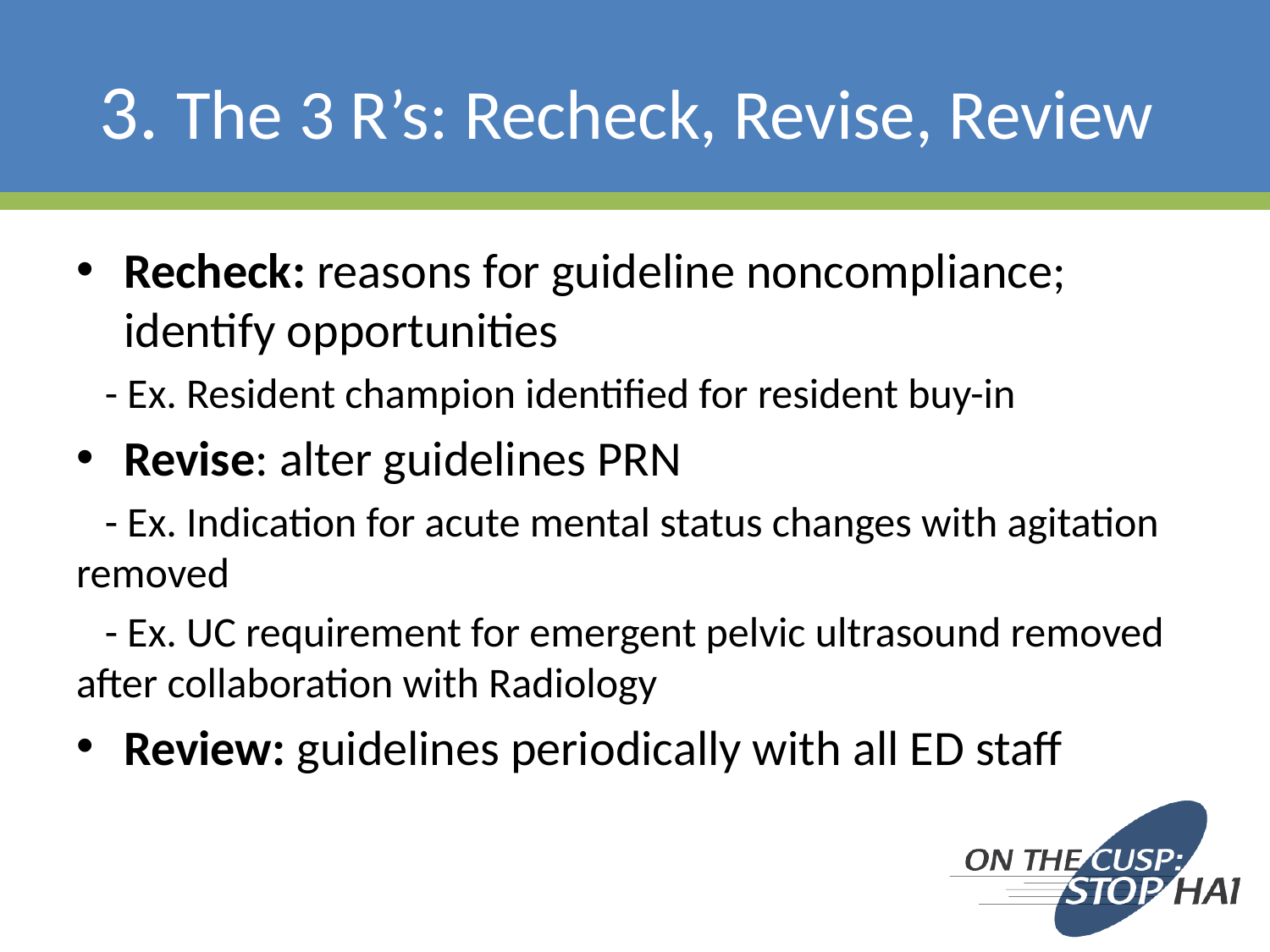

# 3. The 3 R’s: Recheck, Revise, Review
Recheck: reasons for guideline noncompliance; identify opportunities
   - Ex. Resident champion identified for resident buy-in
Revise: alter guidelines PRN
   - Ex. Indication for acute mental status changes with agitation removed
   - Ex. UC requirement for emergent pelvic ultrasound removed after collaboration with Radiology
Review: guidelines periodically with all ED staff